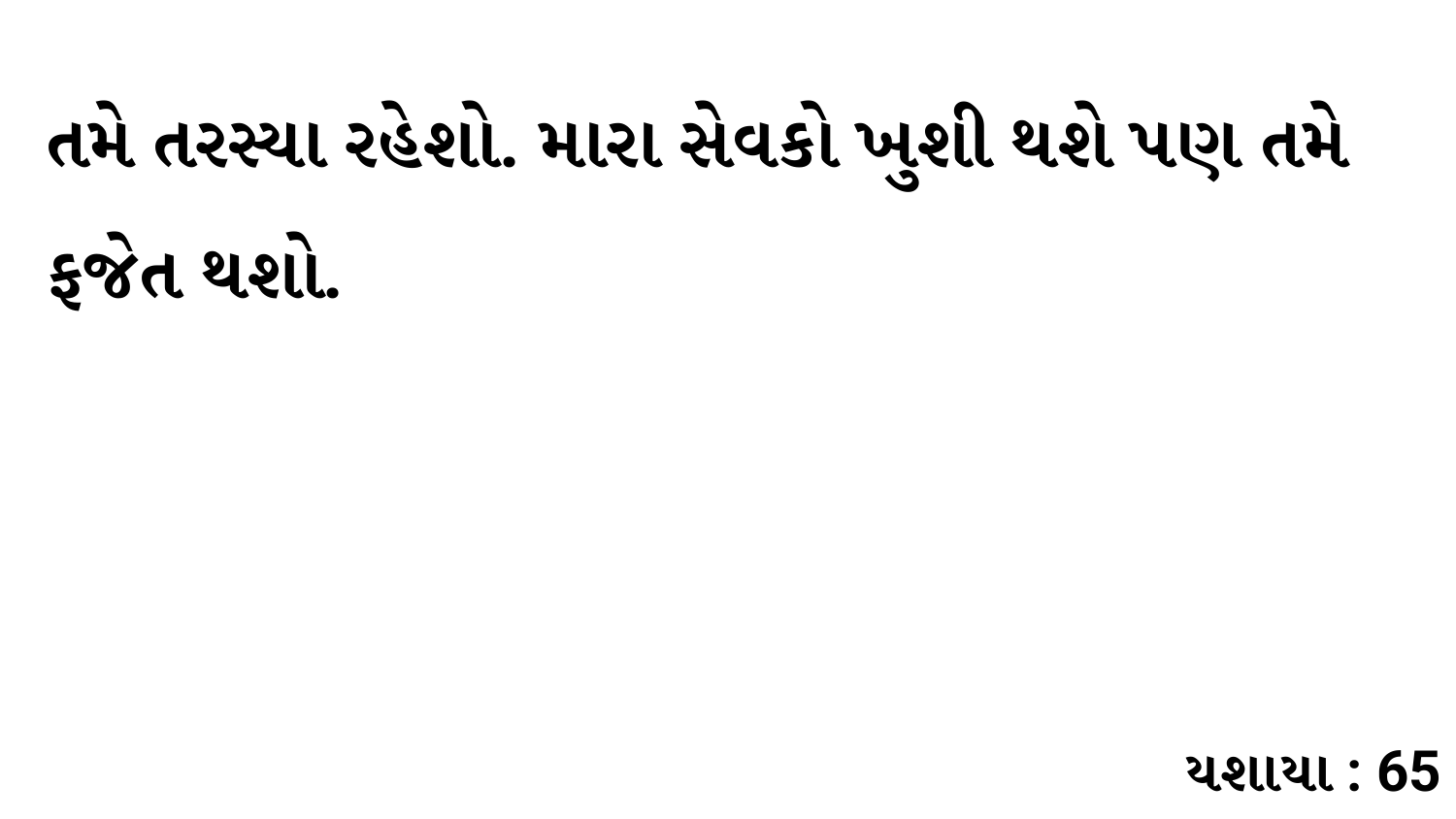

તમે તરસ્યા રહેશો. મારા સેવકો ખુશી થશે પણ તમે ફજેત થશો.
યશાયા : 65